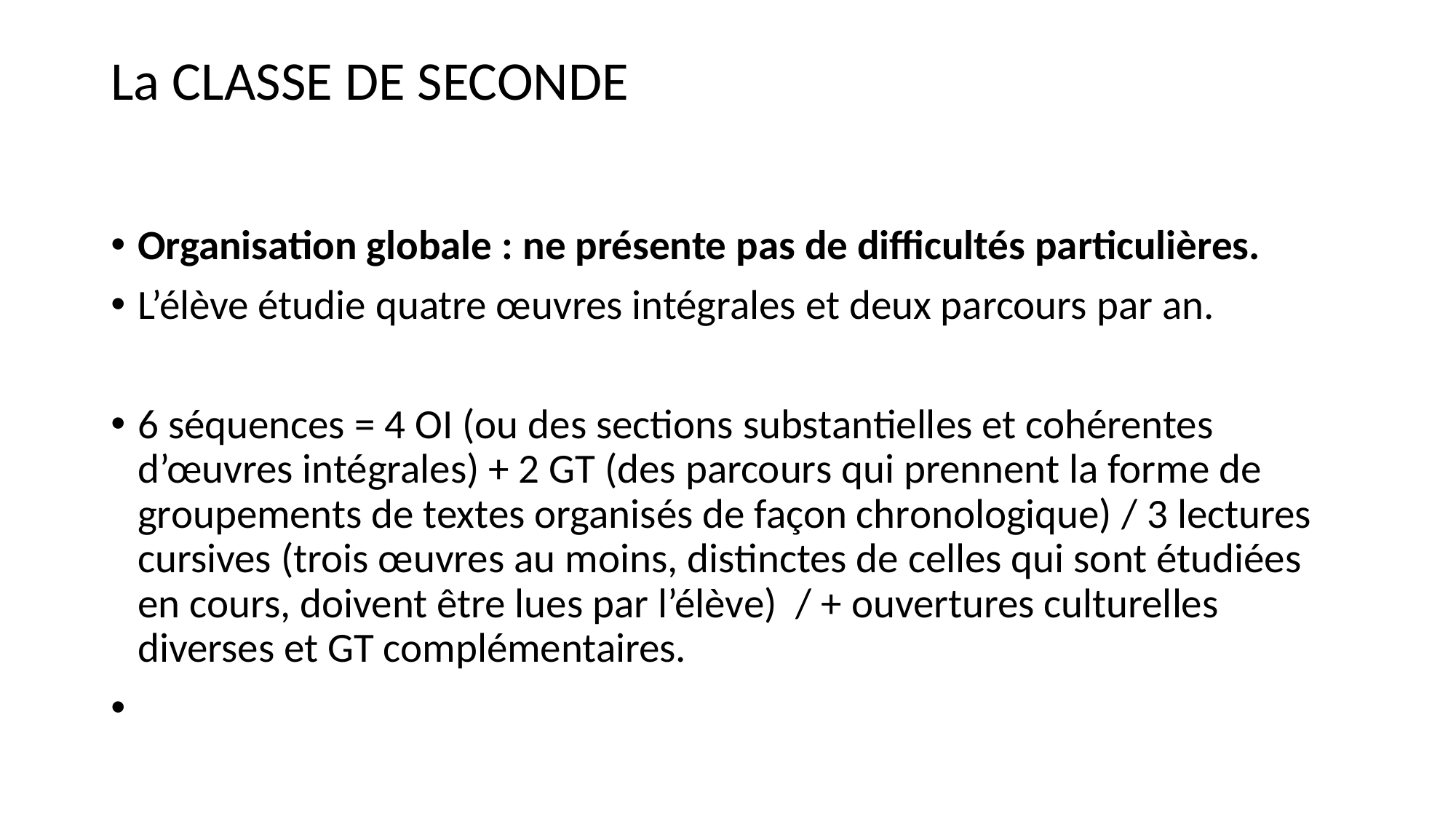

# La CLASSE DE SECONDE
Organisation globale : ne présente pas de difficultés particulières.
L’élève étudie quatre œuvres intégrales et deux parcours par an.

6 séquences = 4 OI (ou des sections substantielles et cohérentes d’œuvres intégrales) + 2 GT (des parcours qui prennent la forme de groupements de textes organisés de façon chronologique) / 3 lectures cursives (trois œuvres au moins, distinctes de celles qui sont étudiées en cours, doivent être lues par l’élève)  / + ouvertures culturelles diverses et GT complémentaires.